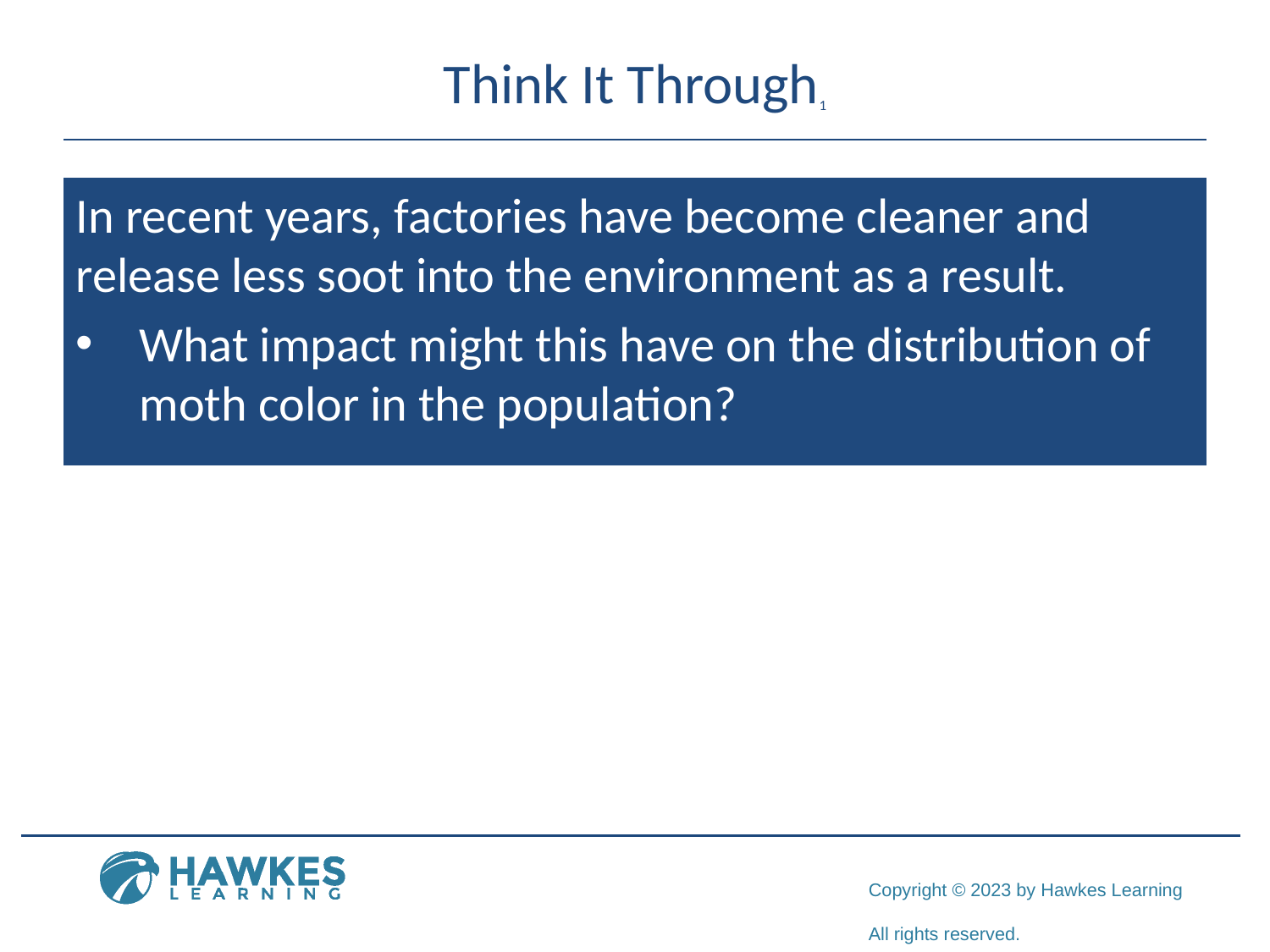

# Think It Through1
In recent years, factories have become cleaner and release less soot into the environment as a result.
What impact might this have on the distribution of moth color in the population?